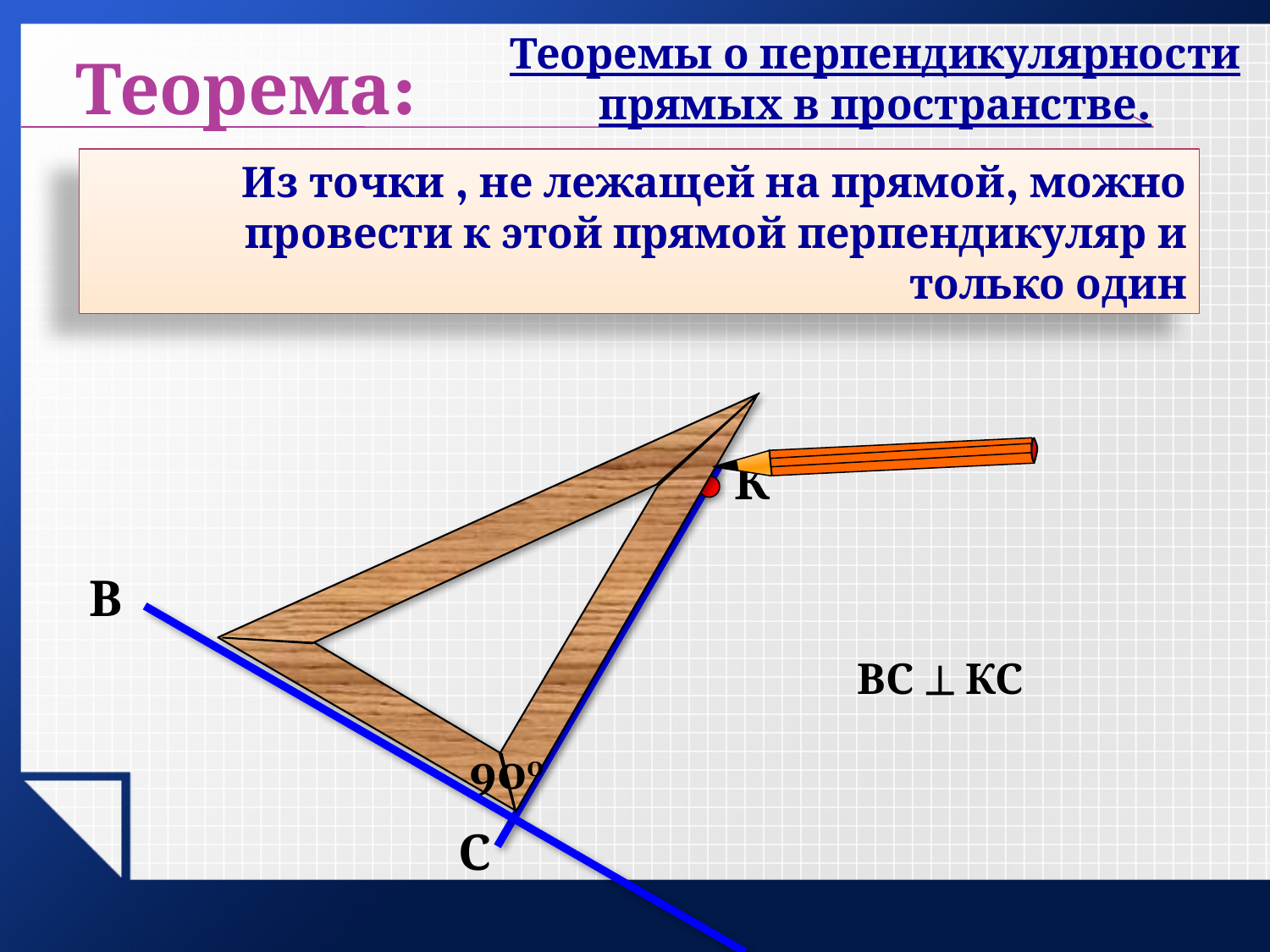

Теорема:
Теоремы о перпендикулярности прямых в пространстве.
Из точки , не лежащей на прямой, можно провести к этой прямой перпендикуляр и только один

К

В

ВС ⊥ КС
900
С